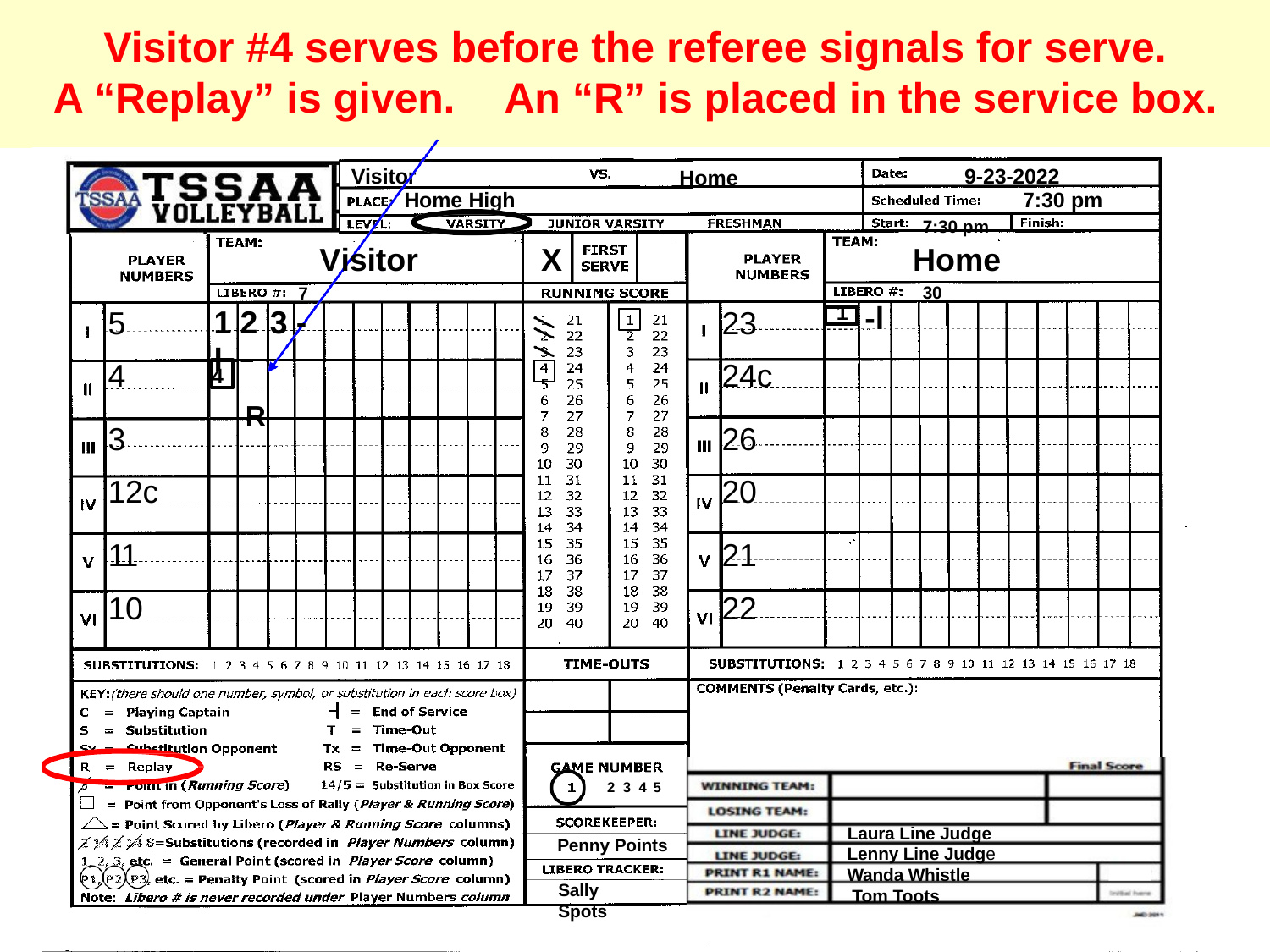

# Visitor #4 serves before the referee signals for serve.
A “Replay” is given.	An “R” is placed in the service box.

Visitor
Home High
Home
9-23-2022
7:30 pm
7:30 pm
Home
30
Visitor
X
7
1 2 3 -l
R
-l
5
4
3
12c
11
10
23
24c
26
20
21
22
1

4

2  3  4 5
Laura Line Judge
Lenny Line Judge
Wanda Whistle
 Tom Toots
Penny Points

Sally Spots